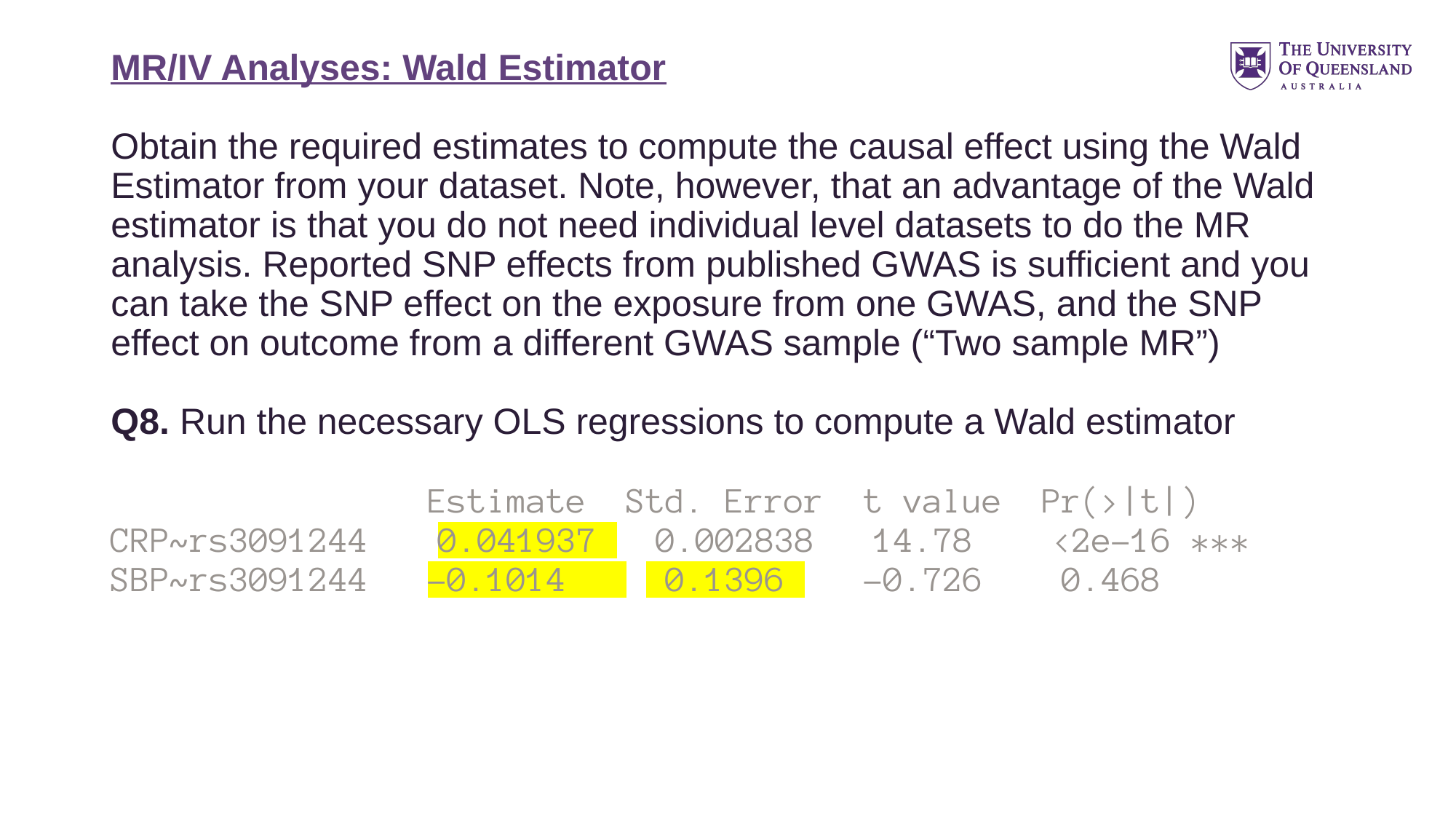

MR/IV Analyses: Wald Estimator

Obtain the required estimates to compute the causal effect using the Wald Estimator from your dataset. Note, however, that an advantage of the Wald estimator is that you do not need individual level datasets to do the MR analysis. Reported SNP effects from published GWAS is sufficient and you can take the SNP effect on the exposure from one GWAS, and the SNP effect on outcome from a different GWAS sample (“Two sample MR”)

Q8. Run the necessary OLS regressions to compute a Wald estimator

                Estimate  Std. Error  t value  Pr(>|t|)
CRP~rs3091244	0.041937   0.002838   14.78    <2e-16 ***
SBP~rs3091244   -0.1014     0.1396    -0.726    0.468